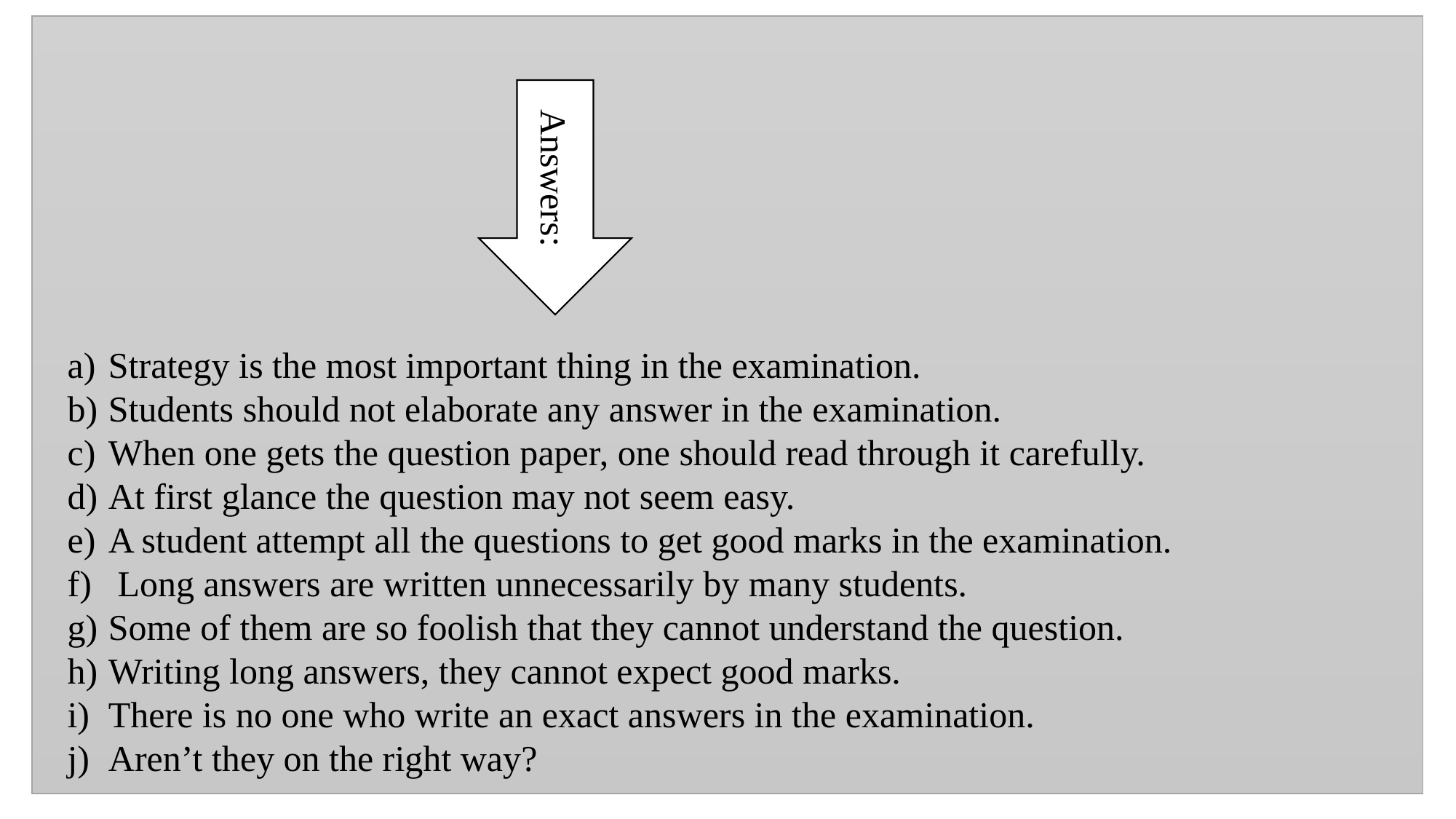

Answers:
Strategy is the most important thing in the examination.
Students should not elaborate any answer in the examination.
When one gets the question paper, one should read through it carefully.
At first glance the question may not seem easy.
A student attempt all the questions to get good marks in the examination.
 Long answers are written unnecessarily by many students.
Some of them are so foolish that they cannot understand the question.
Writing long answers, they cannot expect good marks.
There is no one who write an exact answers in the examination.
Aren’t they on the right way?